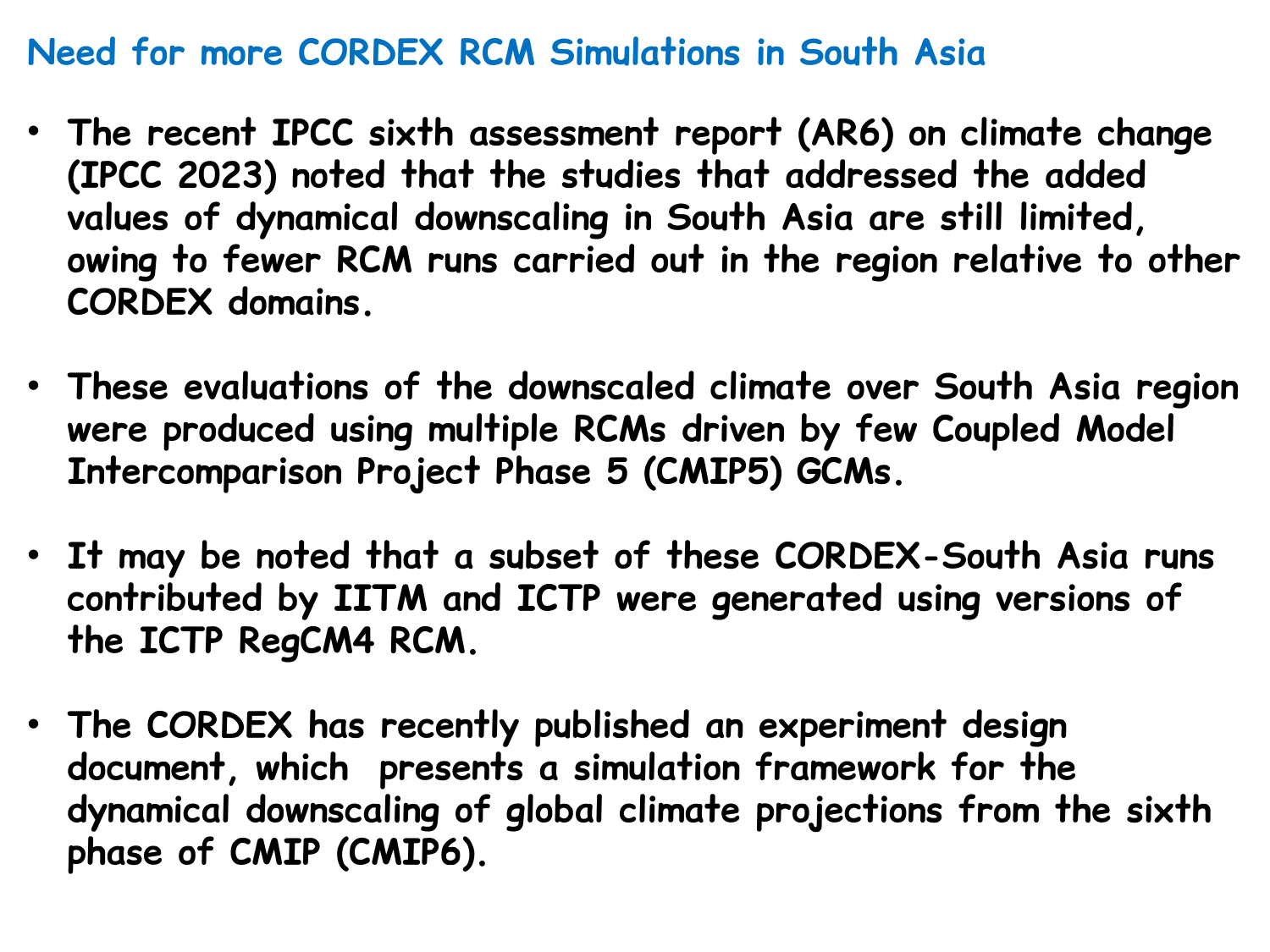

Need for more CORDEX RCM Simulations in South Asia

The recent IPCC sixth assessment report (AR6) on climate change (IPCC 2023) noted that the studies that addressed the added values of dynamical downscaling in South Asia are still limited, owing to fewer RCM runs carried out in the region relative to other CORDEX domains.

These evaluations of the downscaled climate over South Asia region were produced using multiple RCMs driven by few Coupled Model Intercomparison Project Phase 5 (CMIP5) GCMs.

It may be noted that a subset of these CORDEX-South Asia runs contributed by IITM and ICTP were generated using versions of the ICTP RegCM4 RCM.

The CORDEX has recently published an experiment design document, which  presents a simulation framework for the dynamical downscaling of global climate projections from the sixth phase of CMIP (CMIP6).